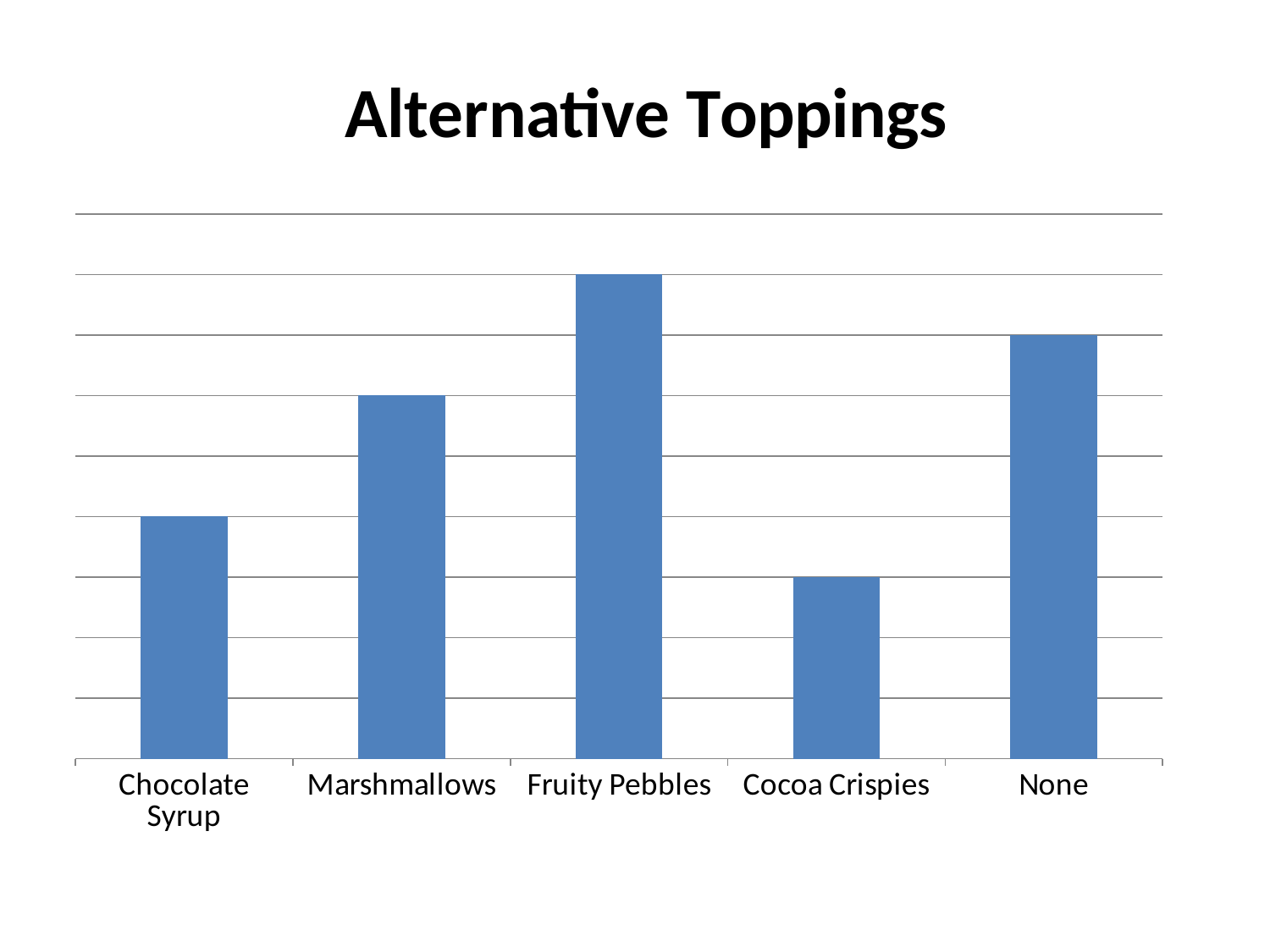

### Chart:

| Category | Alternative Toppings |
|---|---|
| Chocolate Syrup | 4.0 |
| Marshmallows | 6.0 |
| Fruity Pebbles | 8.0 |
| Cocoa Crispies | 3.0 |
| None | 7.0 |